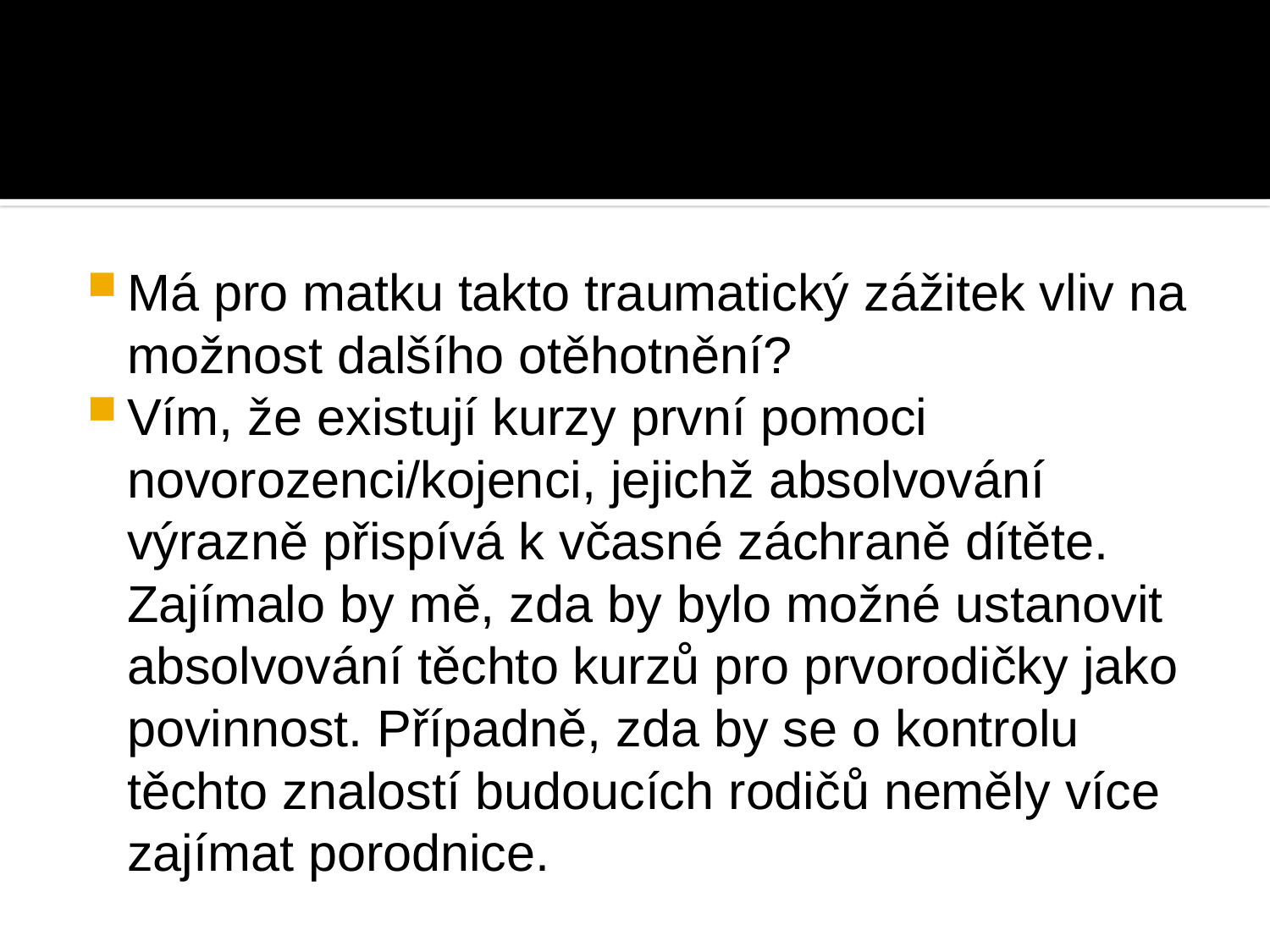

#
Má pro matku takto traumatický zážitek vliv na možnost dalšího otěhotnění?
Vím, že existují kurzy první pomoci novorozenci/kojenci, jejichž absolvování výrazně přispívá k včasné záchraně dítěte. Zajímalo by mě, zda by bylo možné ustanovit absolvování těchto kurzů pro prvorodičky jako povinnost. Případně, zda by se o kontrolu těchto znalostí budoucích rodičů neměly více zajímat porodnice.